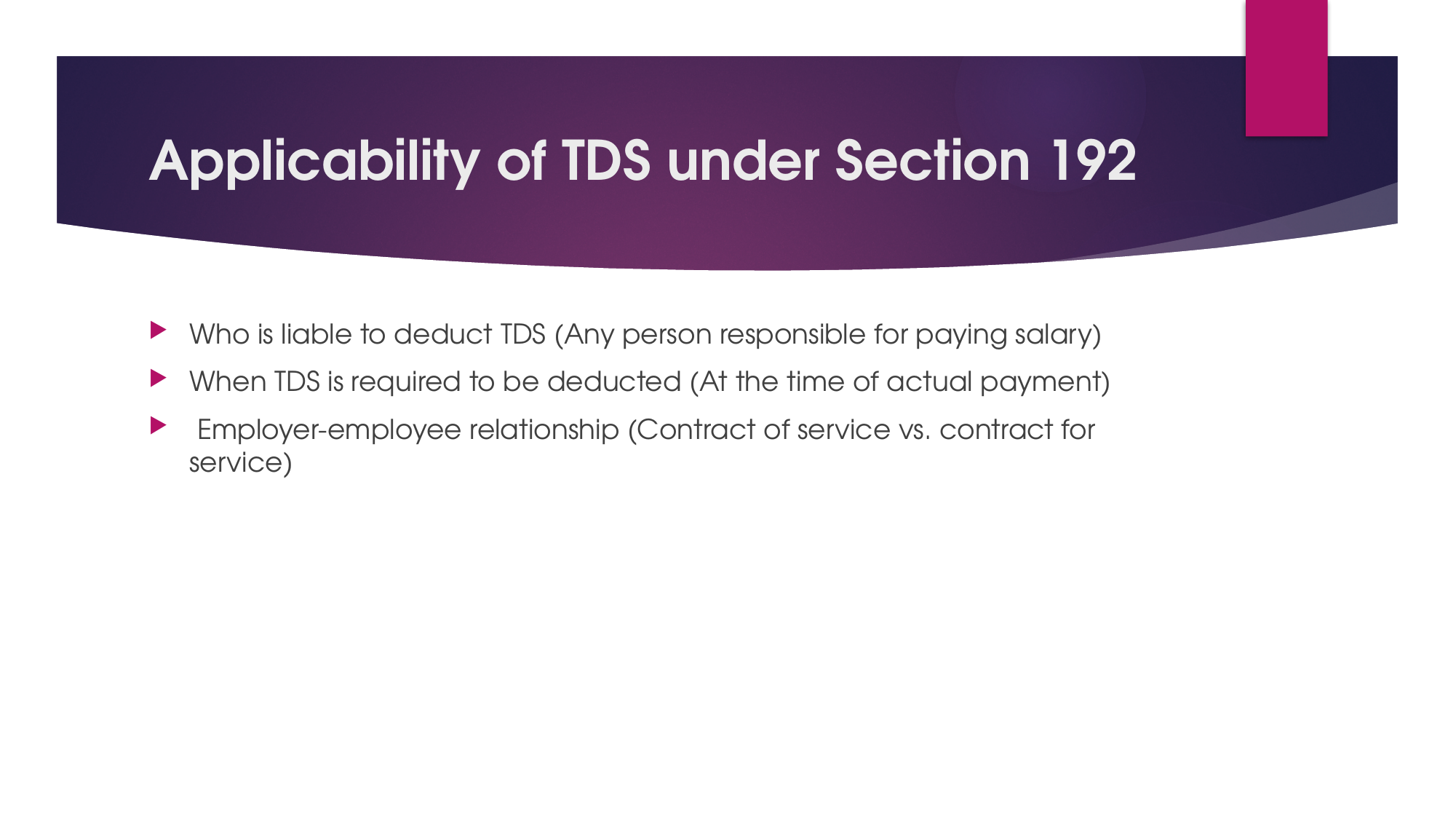

# Applicability of TDS under Section 192
Who is liable to deduct TDS (Any person responsible for paying salary)
When TDS is required to be deducted (At the time of actual payment)
 Employer-employee relationship (Contract of service vs. contract for service)